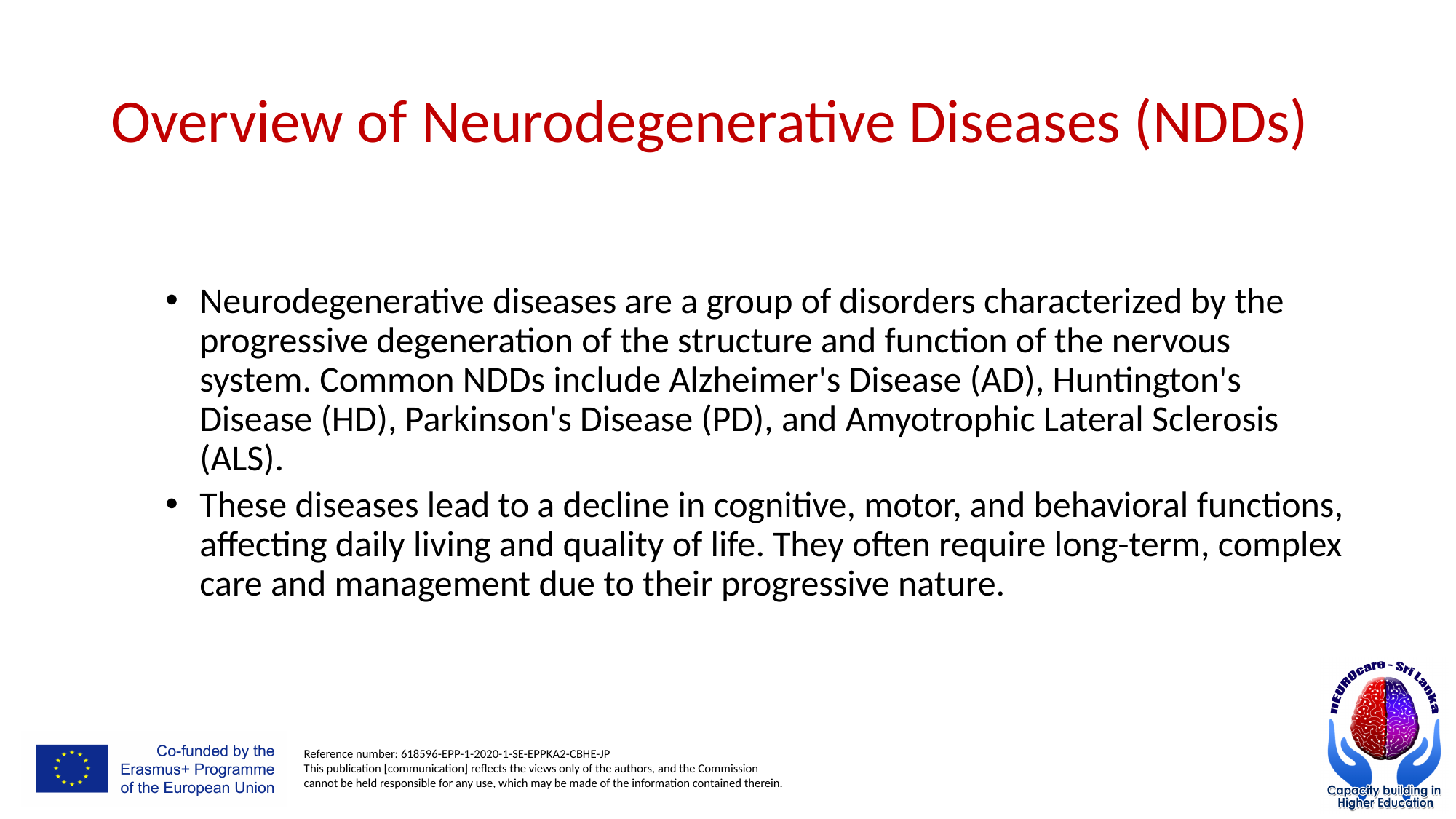

# Overview of Neurodegenerative Diseases (NDDs)

Neurodegenerative diseases are a group of disorders characterized by the progressive degeneration of the structure and function of the nervous system. Common NDDs include Alzheimer's Disease (AD), Huntington's Disease (HD), Parkinson's Disease (PD), and Amyotrophic Lateral Sclerosis (ALS).
These diseases lead to a decline in cognitive, motor, and behavioral functions, affecting daily living and quality of life. They often require long-term, complex care and management due to their progressive nature.